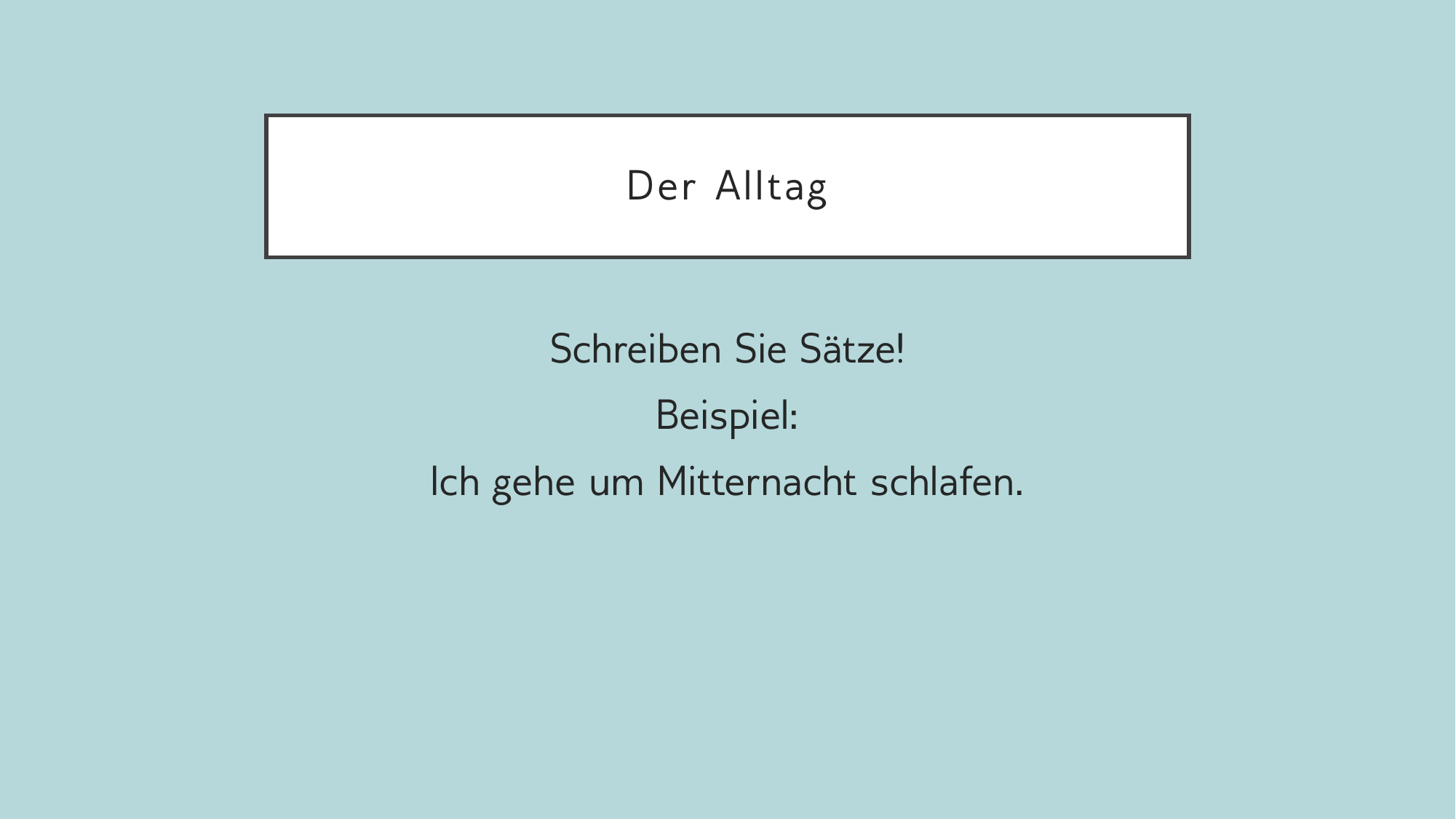

# Der Alltag
Schreiben Sie Sätze!
Beispiel:
Ich gehe um Mitternacht schlafen.